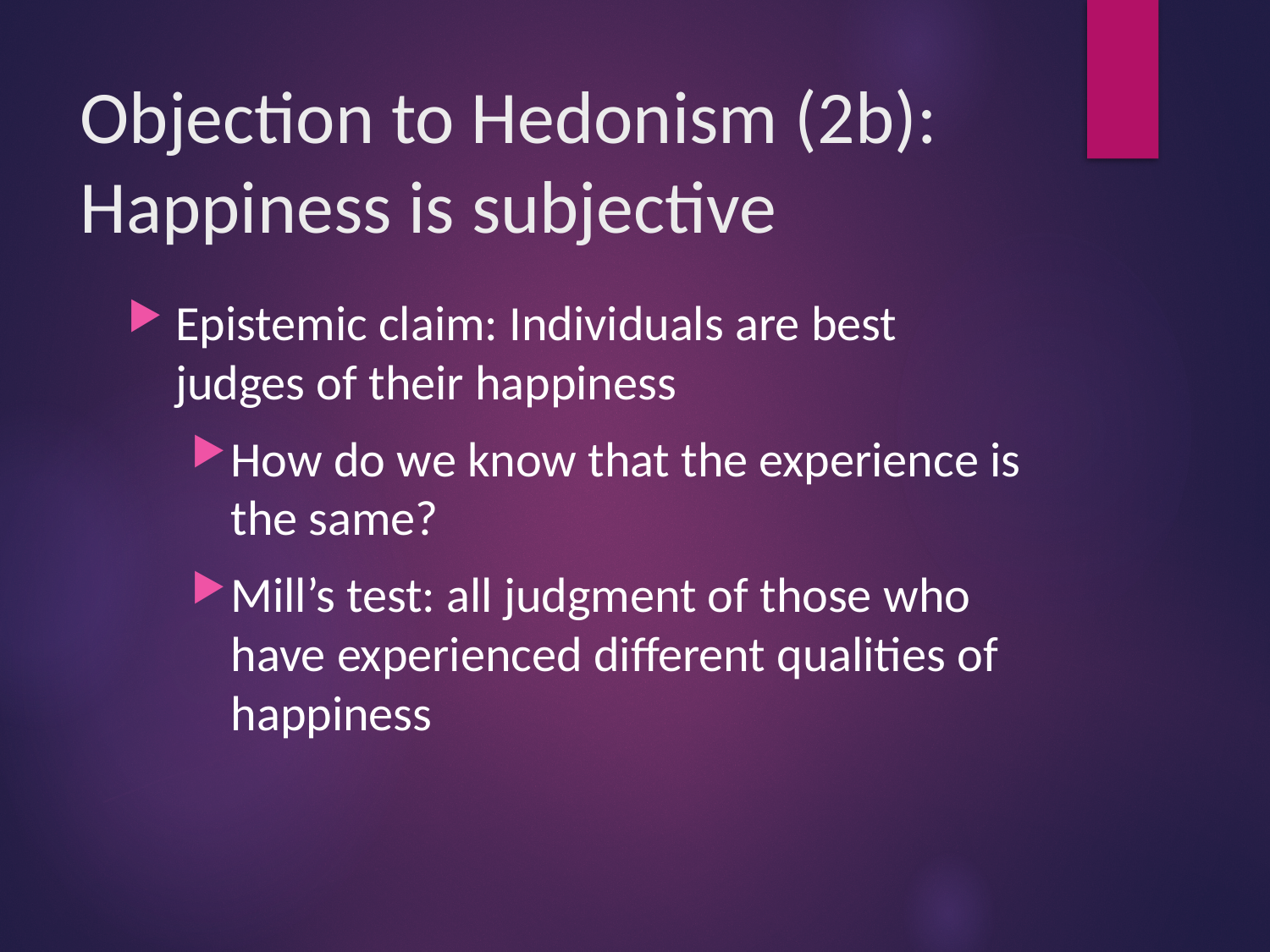

# Objection to Hedonism (2b): Happiness is subjective
Epistemic claim: Individuals are best judges of their happiness
How do we know that the experience is the same?
Mill’s test: all judgment of those who have experienced different qualities of happiness